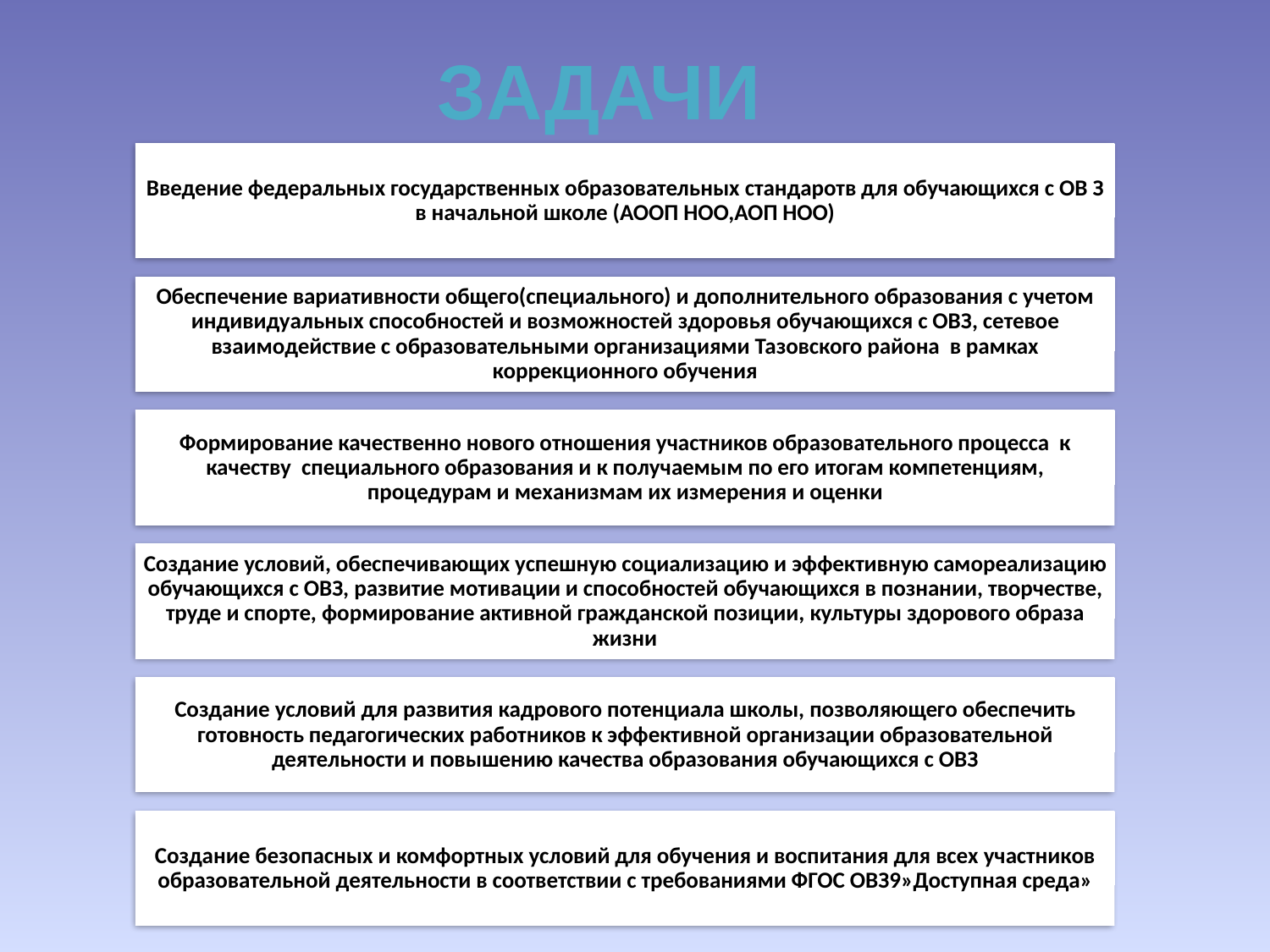

ЗАДАЧИ
Введение федеральных государственных образовательных стандаротв для обучающихся с ОВ З в начальной школе (АООП НОО,АОП НОО)
Обеспечение вариативности общего(специального) и дополнительного образования с учетом индивидуальных способностей и возможностей здоровья обучающихся с ОВЗ, сетевое взаимодействие с образовательными организациями Тазовского района  в рамках коррекционного обучения
Формирование качественно нового отношения участников образовательного процесса  к качеству  специального образования и к получаемым по его итогам компетенциям, процедурам и механизмам их измерения и оценки
Создание условий, обеспечивающих успешную социализацию и эффективную самореализацию обучающихся с ОВЗ, развитие мотивации и способностей обучающихся в познании, творчестве, труде и спорте, формирование активной гражданской позиции, культуры здорового образа жизни
Создание условий для развития кадрового потенциала школы, позволяющего обеспечить готовность педагогических работников к эффективной организации образовательной деятельности и повышению качества образования обучающихся с ОВЗ
Создание безопасных и комфортных условий для обучения и воспитания для всех участников образовательной деятельности в соответствии с требованиями ФГОС ОВЗ9»Доступная среда»